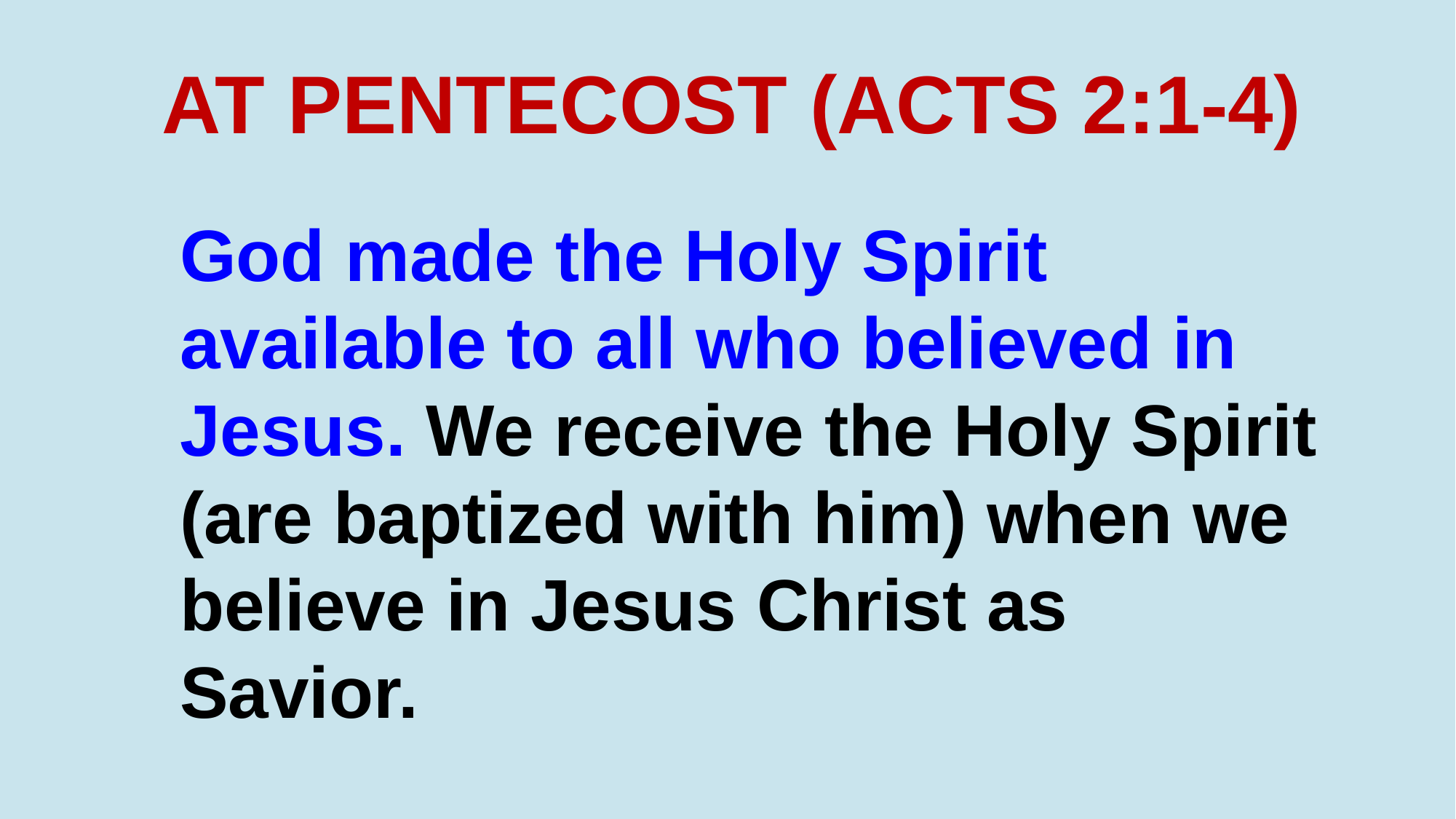

# AT PENTECOST (ACTS 2:1-4)
God made the Holy Spirit available to all who believed in Jesus. We receive the Holy Spirit (are baptized with him) when we believe in Jesus Christ as Savior.